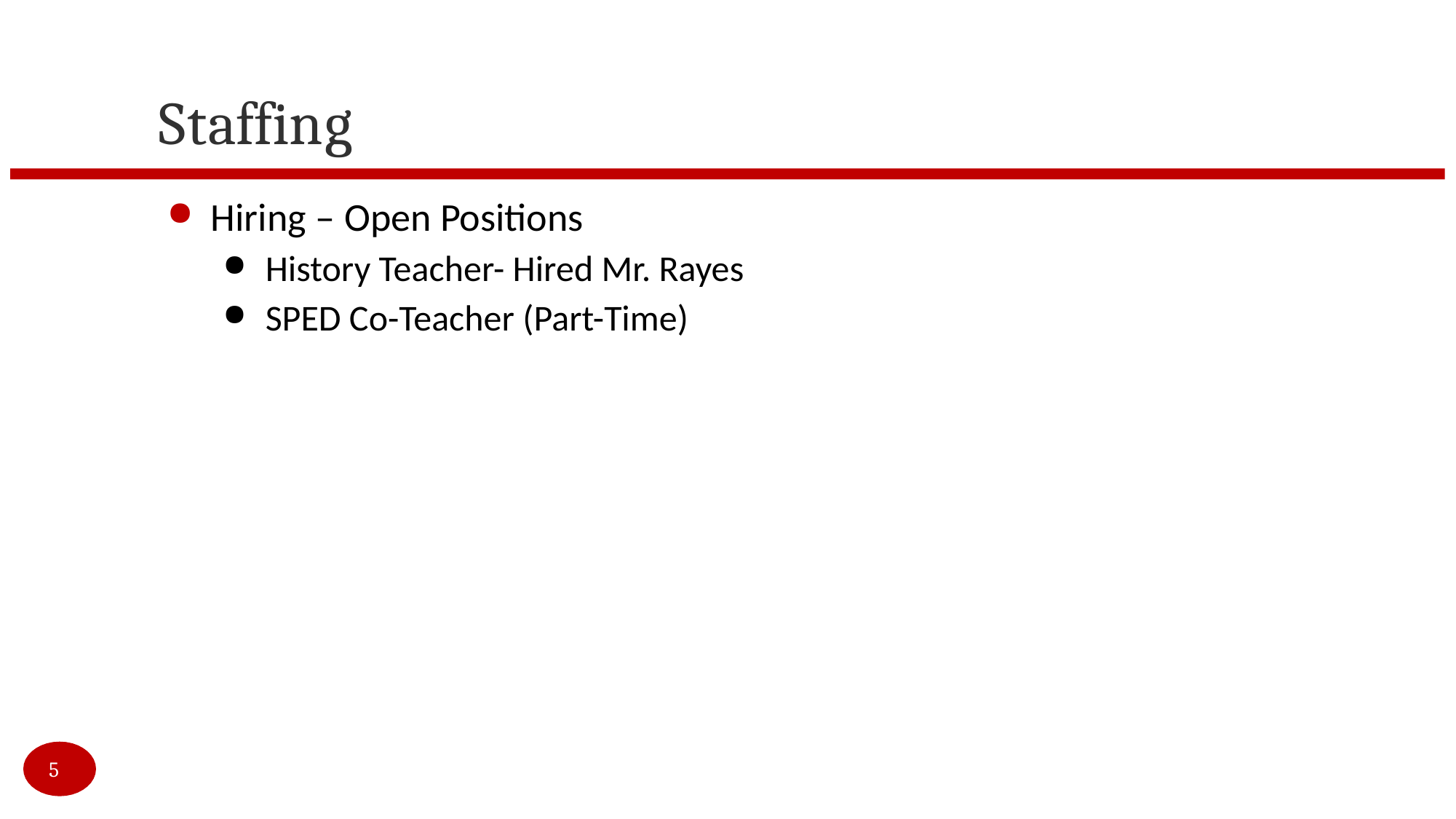

# Staffing
Hiring – Open Positions
History Teacher- Hired Mr. Rayes
SPED Co-Teacher (Part-Time)

5